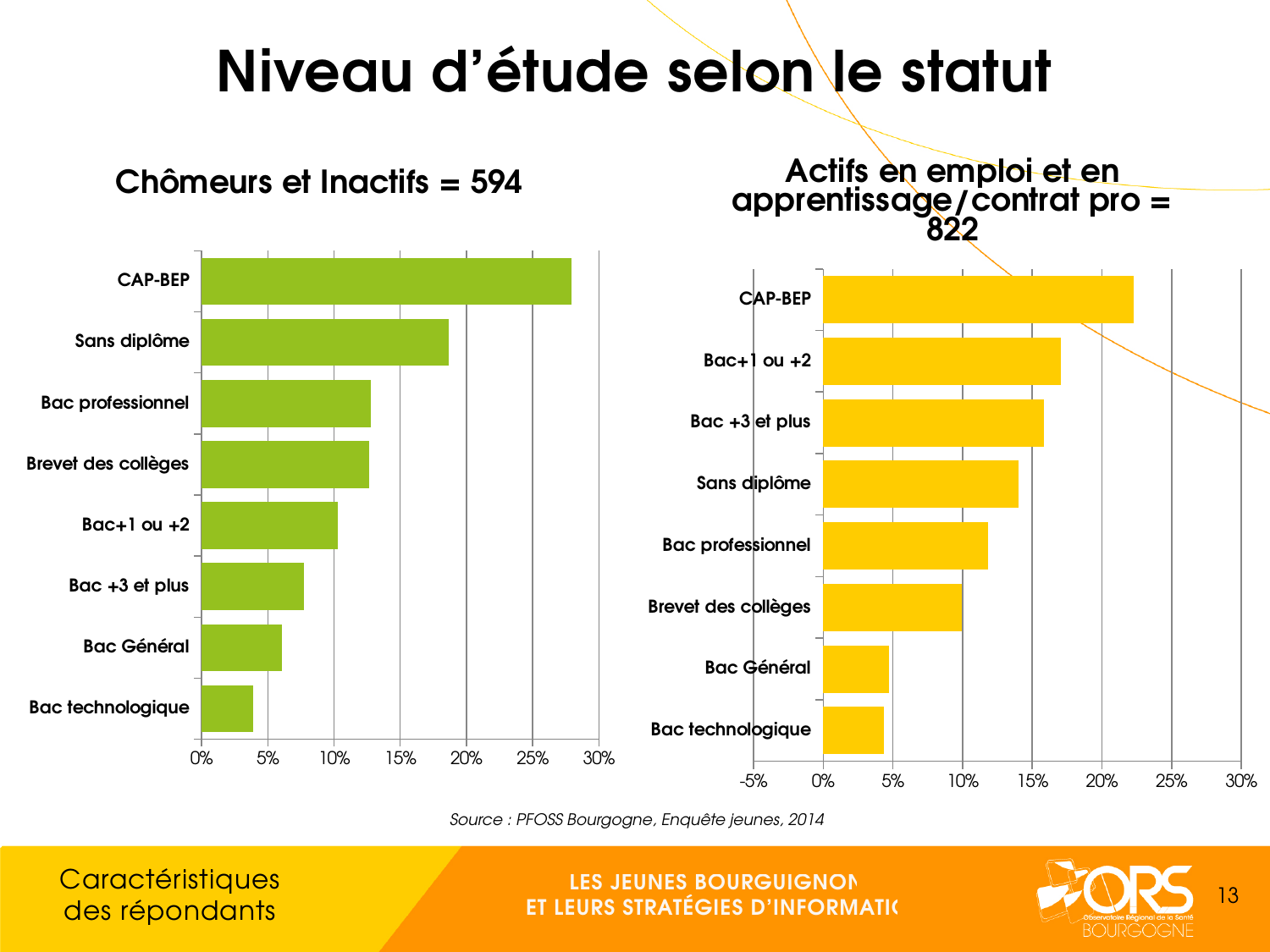

Niveau d’étude selon le statut

### Chart:

| Category | Chômeurs et Inactifs = 594 |
|---|---|
| Bac technologique | 0.03872053872053872 |
| Bac Général | 0.06060606060606062 |
| Bac +3 et plus | 0.07744107744107744 |
| Bac+1 ou +2 | 0.10269360269360321 |
| Brevet des collèges | 0.12626262626262627 |
| Bac professionnel | 0.12794612794612886 |
| Sans diplôme | 0.1868686868686869 |
| CAP-BEP | 0.27946127946127947 |

### Chart:

| Category | Actifs en emploi et en apprentissage/contrat pro = 822 |
|---|---|
| Bac technologique | 0.04379562043795669 |
| Bac Général | 0.047445255474452094 |
| Brevet des collèges | 0.099756690997568 |
| Bac professionnel | 0.11800486618004855 |
| Sans diplôme | 0.13990267639902676 |
| Bac +3 et plus | 0.15815085158150854 |
| Bac+1 ou +2 | 0.17031630170316392 |
| CAP-BEP | 0.22262773722627738 |
Source : PFOSS Bourgogne, Enquête jeunes, 2014
Caractéristiques
des répondants
LES JEUNES BOURGUIGNONS
ET LEURS STRATÉGIES D’INFORMATION
13